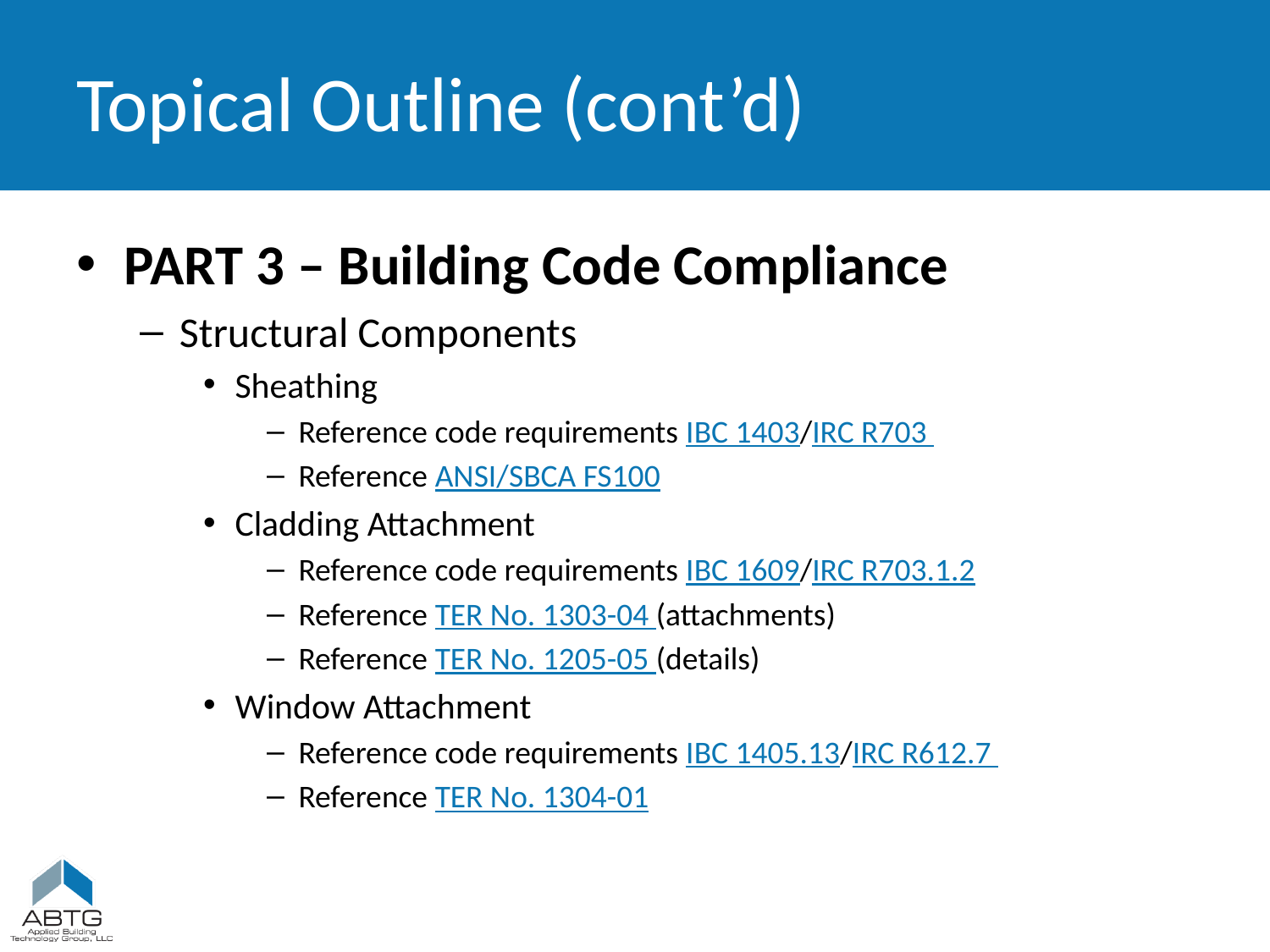

# Topical Outline (cont’d)
PART 3 – Building Code Compliance
Structural Components
Sheathing
Reference code requirements IBC 1403/IRC R703
Reference ANSI/SBCA FS100
Cladding Attachment
Reference code requirements IBC 1609/IRC R703.1.2
Reference TER No. 1303-04 (attachments)
Reference TER No. 1205-05 (details)
Window Attachment
Reference code requirements IBC 1405.13/IRC R612.7
Reference TER No. 1304-01